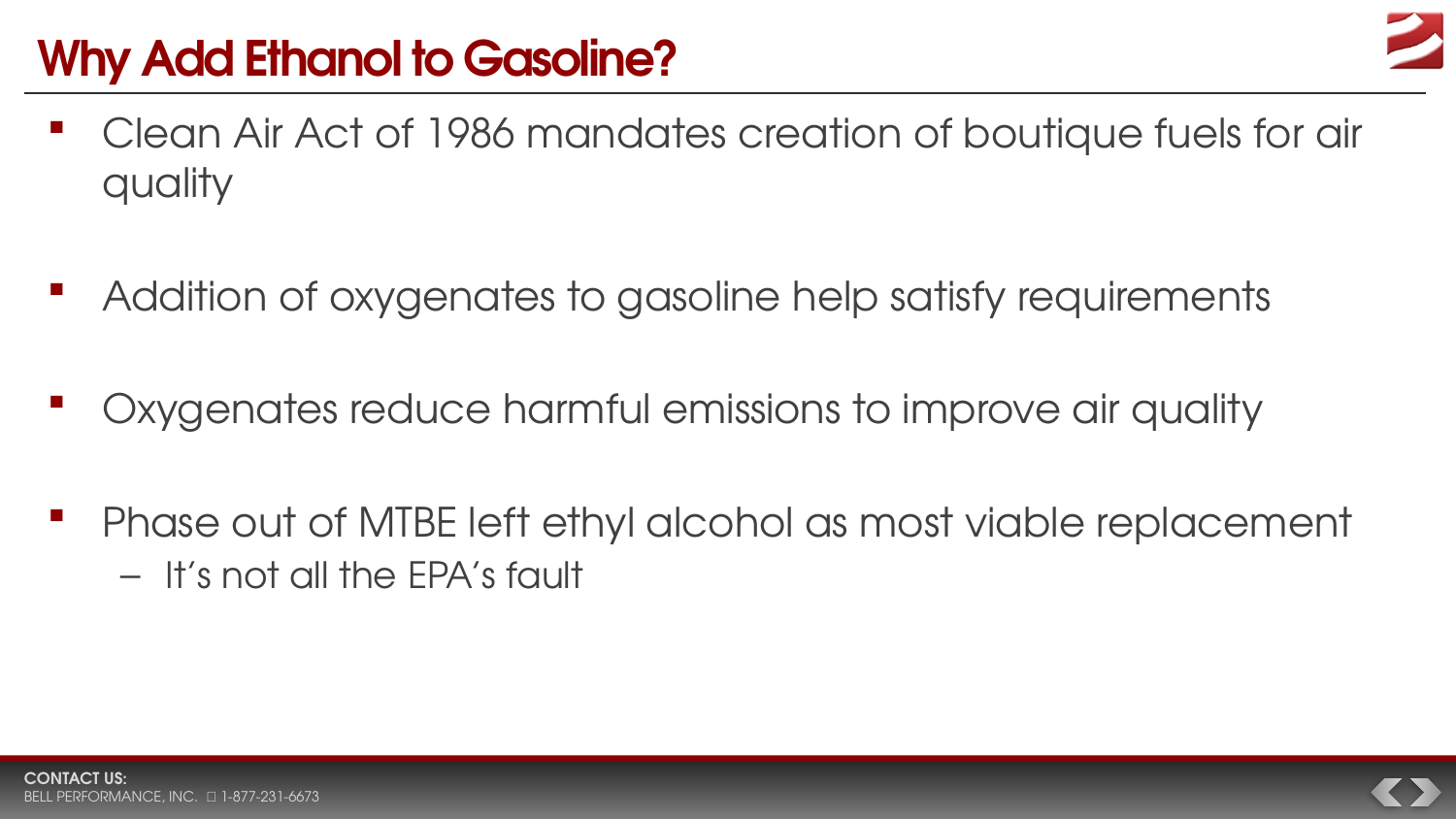

# Why Add Ethanol to Gasoline?
Clean Air Act of 1986 mandates creation of boutique fuels for air quality

Addition of oxygenates to gasoline help satisfy requirements

Oxygenates reduce harmful emissions to improve air quality

Phase out of MTBE left ethyl alcohol as most viable replacement
It’s not all the EPA’s fault